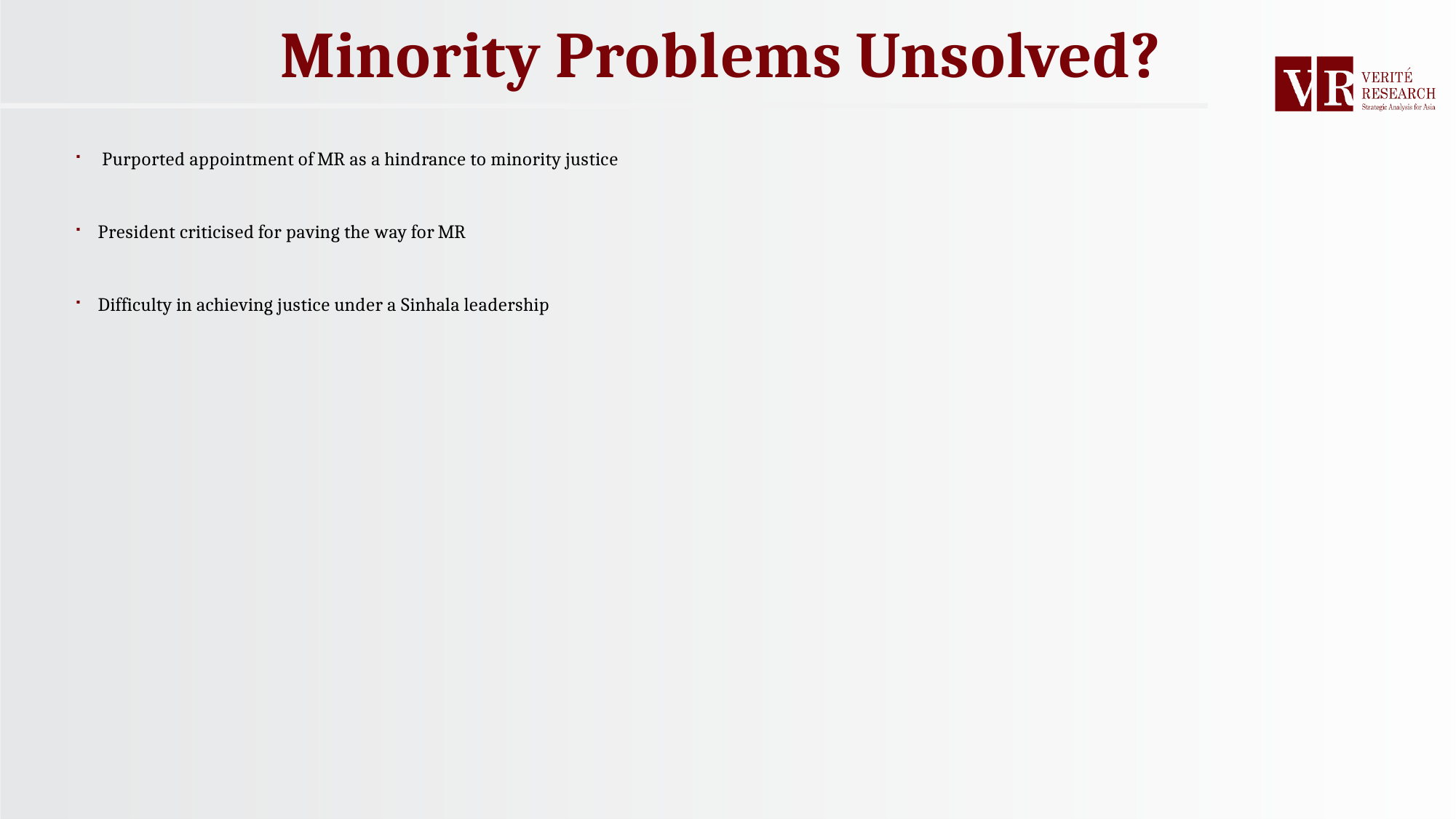

Minority Problems Unsolved?

 Purported appointment of MR as a hindrance to minority justice

President criticised for paving the way for MR

Difficulty in achieving justice under a Sinhala leadership